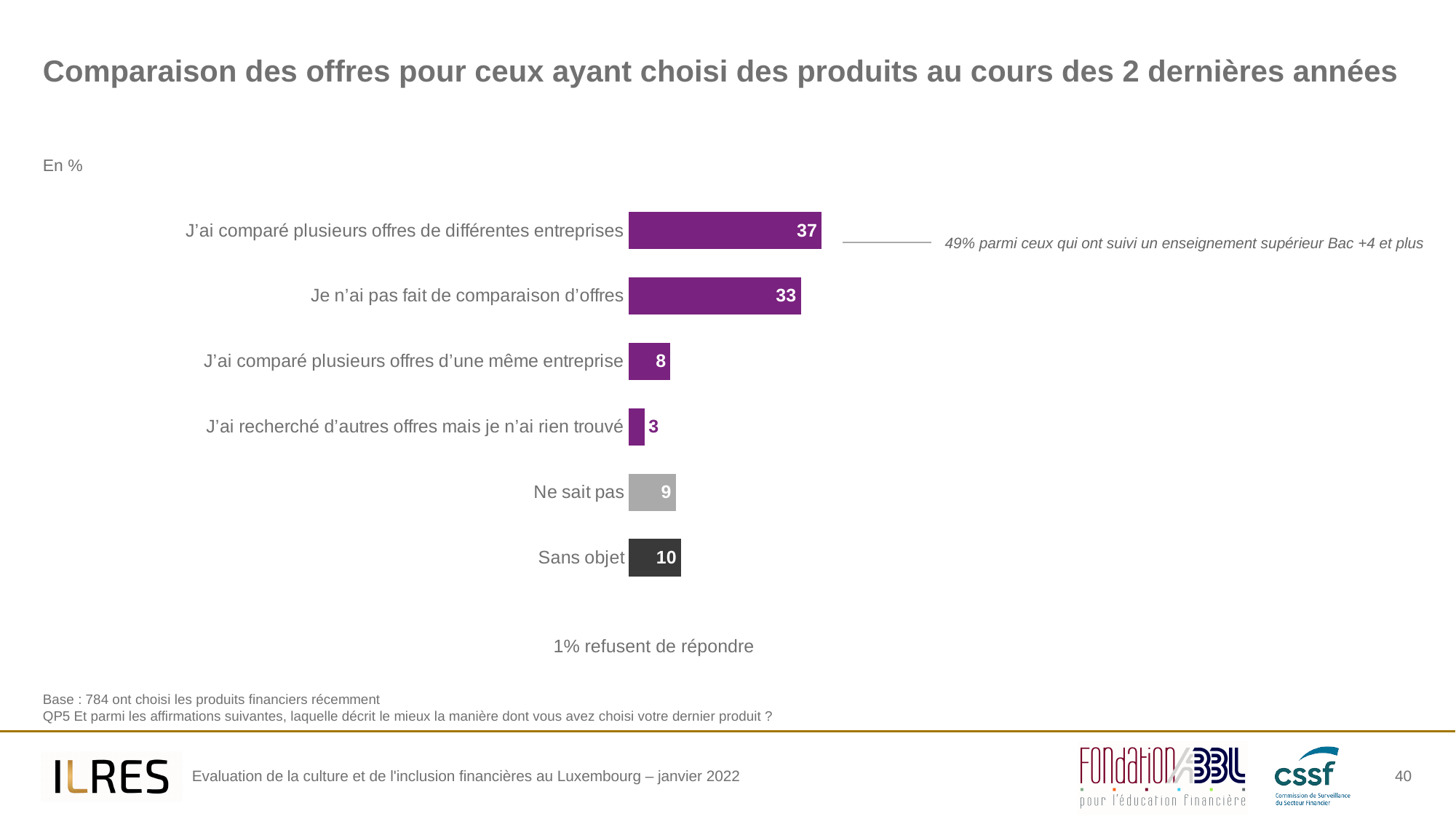

# Comparaison des offres pour ceux ayant choisi des produits au cours des 2 dernières années
En %

### Chart

| Category | Column2 |
|---|---|
| J’ai comparé plusieurs offres de différentes entreprises | 37.0 |
| Je n’ai pas fait de comparaison d’offres | 33.0 |
| J’ai comparé plusieurs offres d’une même entreprise | 8.0 |
| J’ai recherché d’autres offres mais je n’ai rien trouvé | 3.0 |
| Ne sait pas | 9.0 |
| Sans objet | 10.0 |
49% parmi ceux qui ont suivi un enseignement supérieur Bac +4 et plus
1% refusent de répondre
Base : 784 ont choisi les produits financiers récemment
QP5 Et parmi les affirmations suivantes, laquelle décrit le mieux la manière dont vous avez choisi votre dernier produit ?
40